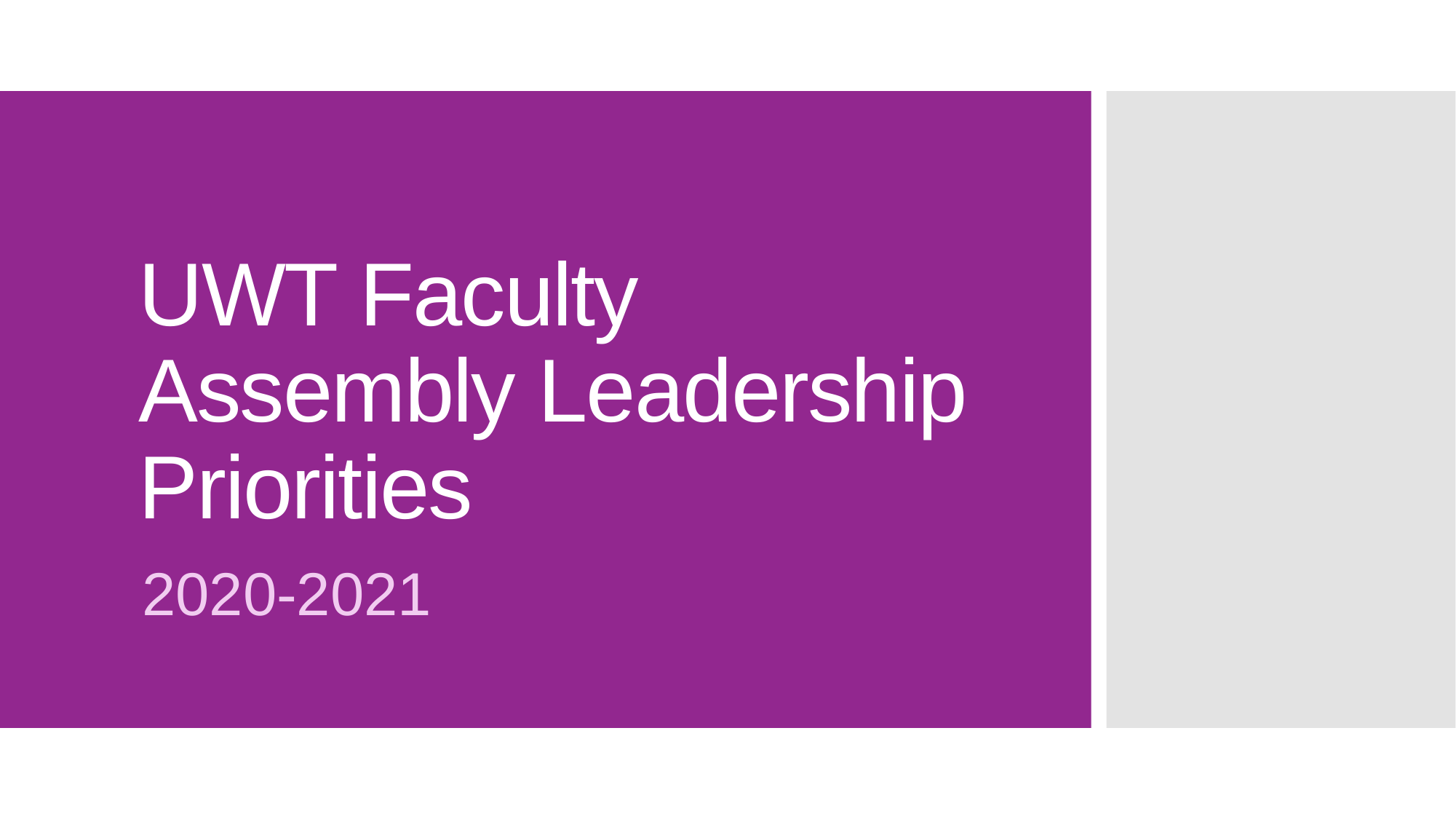

# UWT Faculty Assembly Leadership Priorities
2020-2021